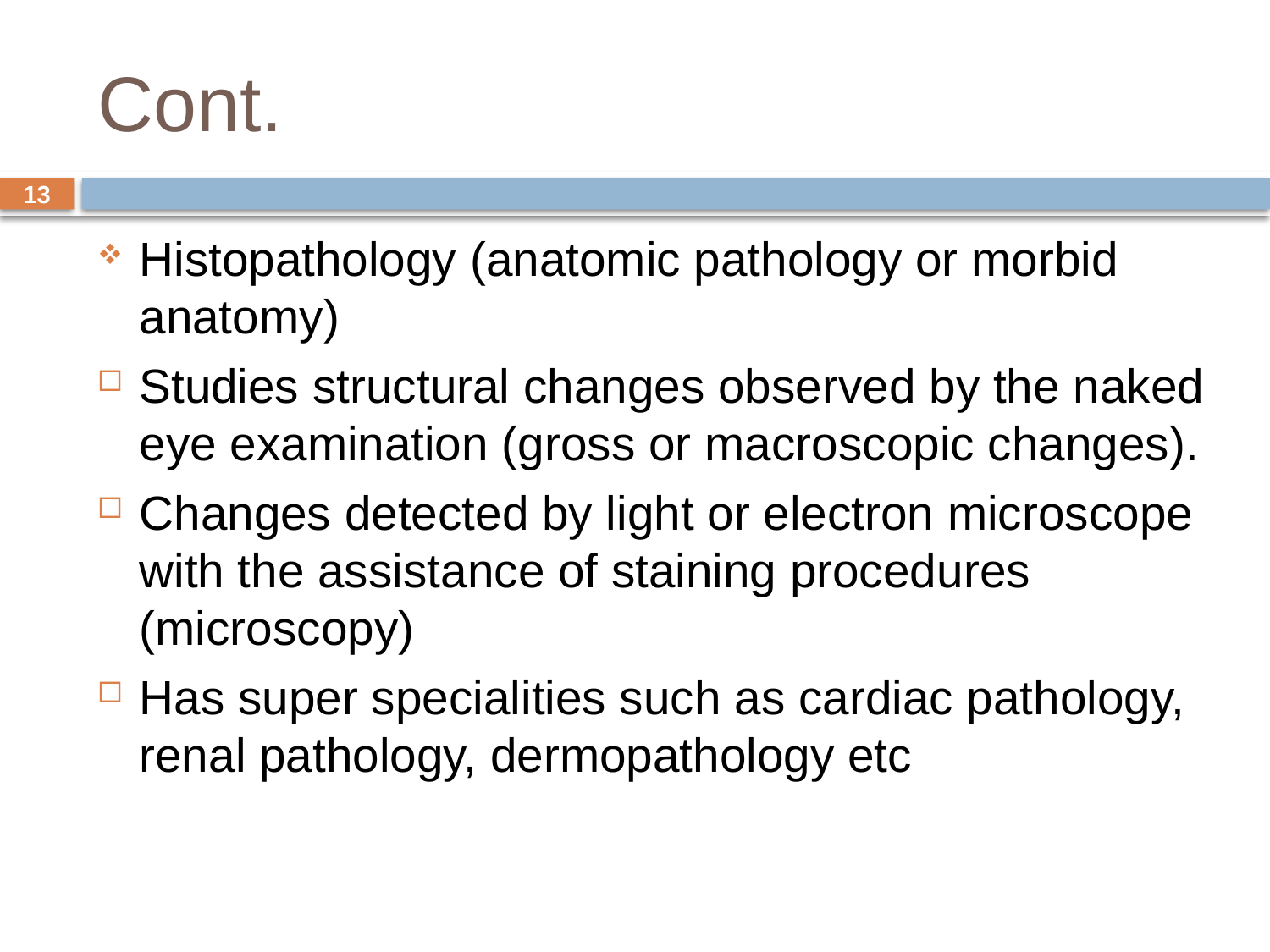

# Cont.
13
Histopathology (anatomic pathology or morbid anatomy)
Studies structural changes observed by the naked eye examination (gross or macroscopic changes).
Changes detected by light or electron microscope with the assistance of staining procedures (microscopy)
Has super specialities such as cardiac pathology, renal pathology, dermopathology etc